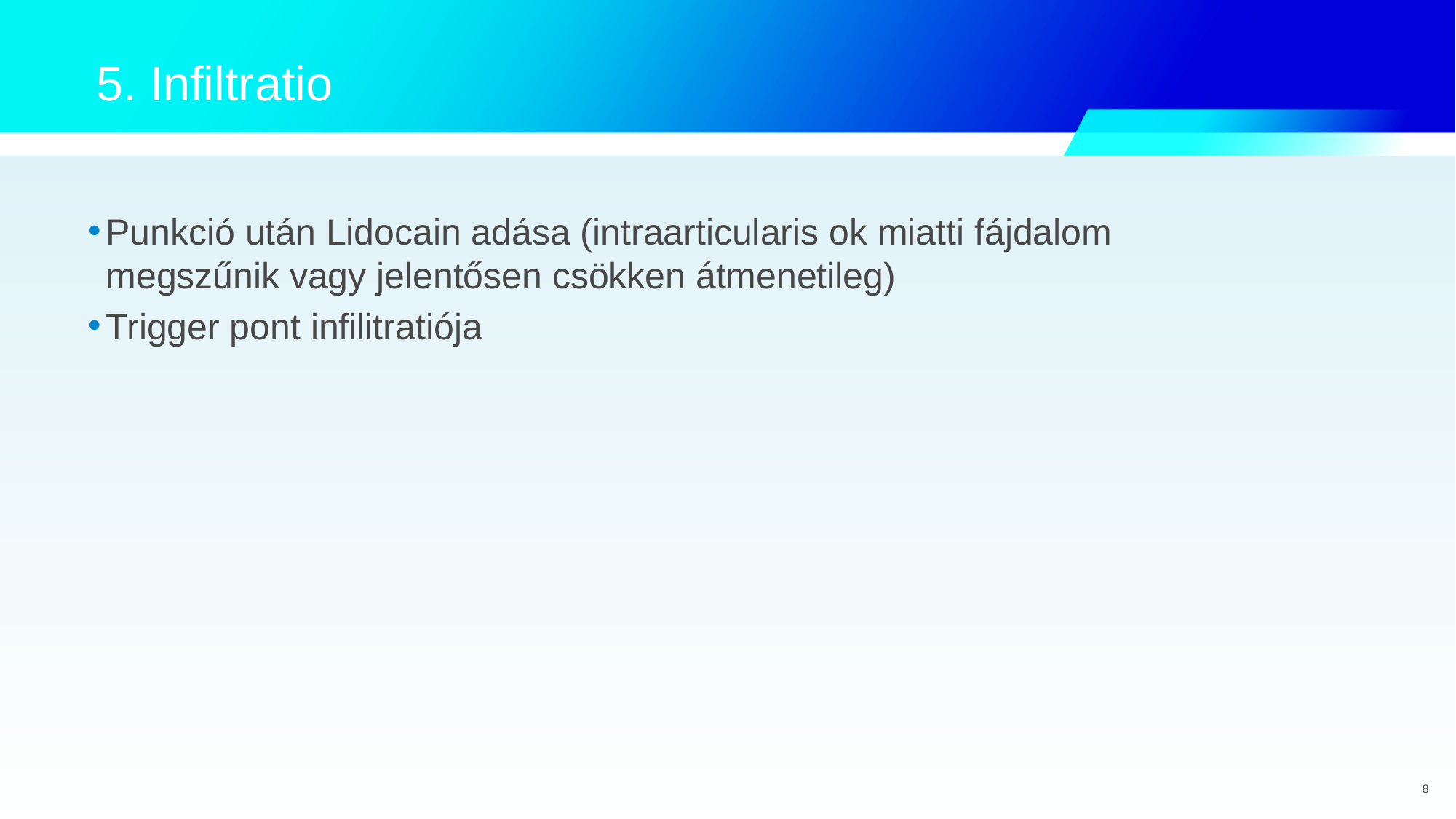

5. Infiltratio
Punkció után Lidocain adása (intraarticularis ok miatti fájdalom megszűnik vagy jelentősen csökken átmenetileg)
Trigger pont infilitratiója
8